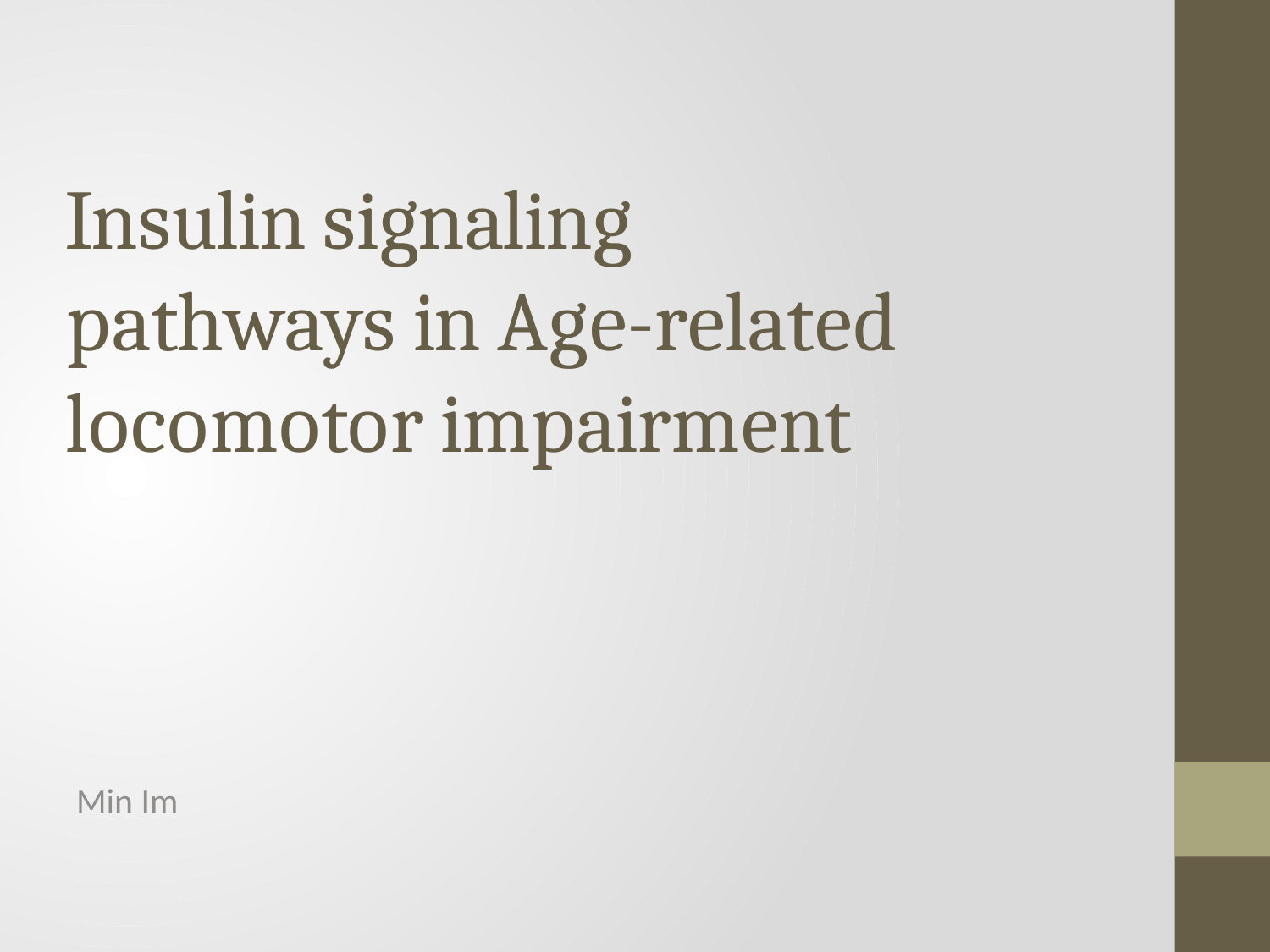

# Insulin signaling pathways in Age-related locomotor impairment
Min Im